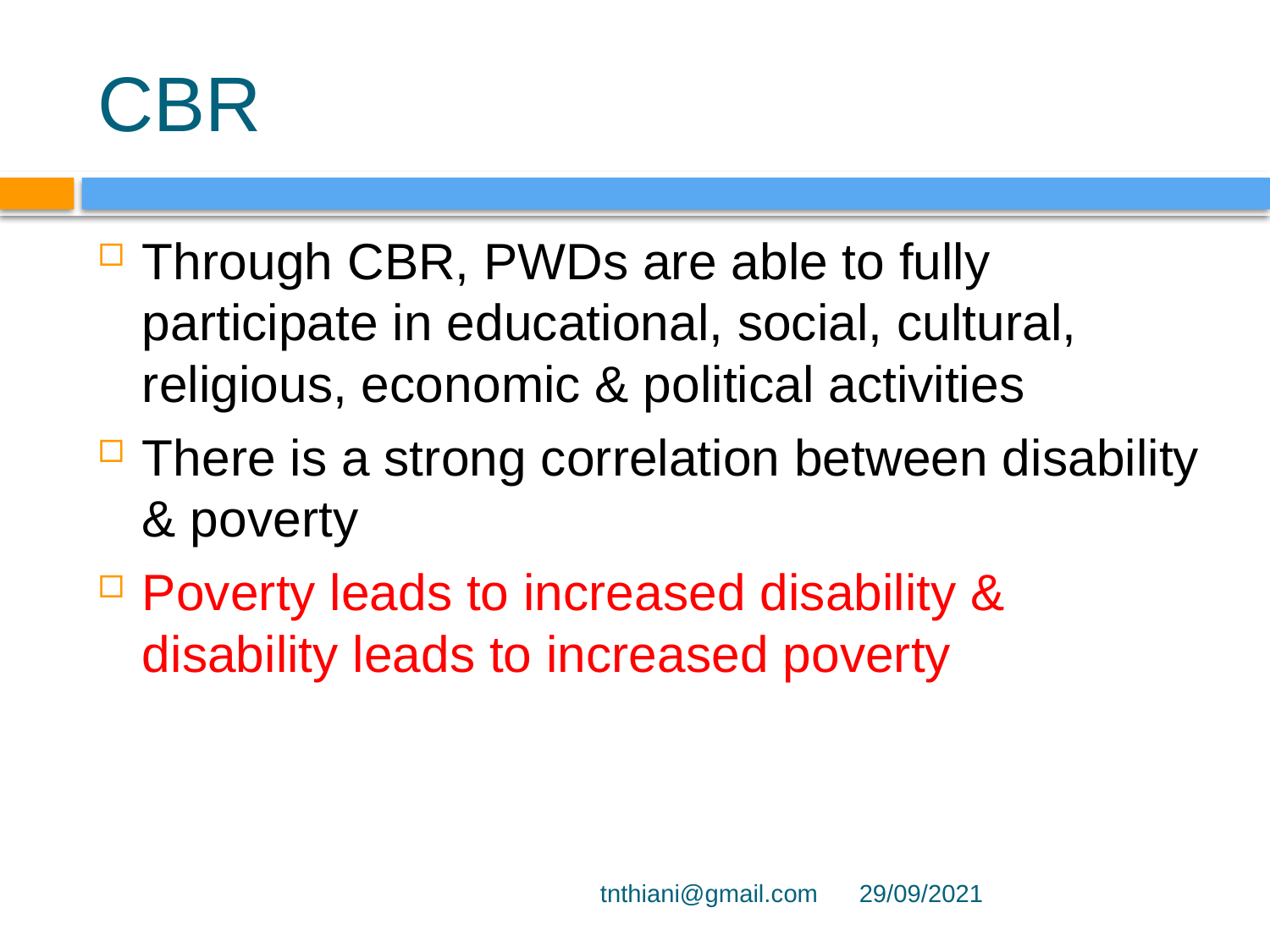

# CBR
Through CBR, PWDs are able to fully participate in educational, social, cultural, religious, economic & political activities
There is a strong correlation between disability & poverty
Poverty leads to increased disability & disability leads to increased poverty
tnthiani@gmail.com
29/09/2021